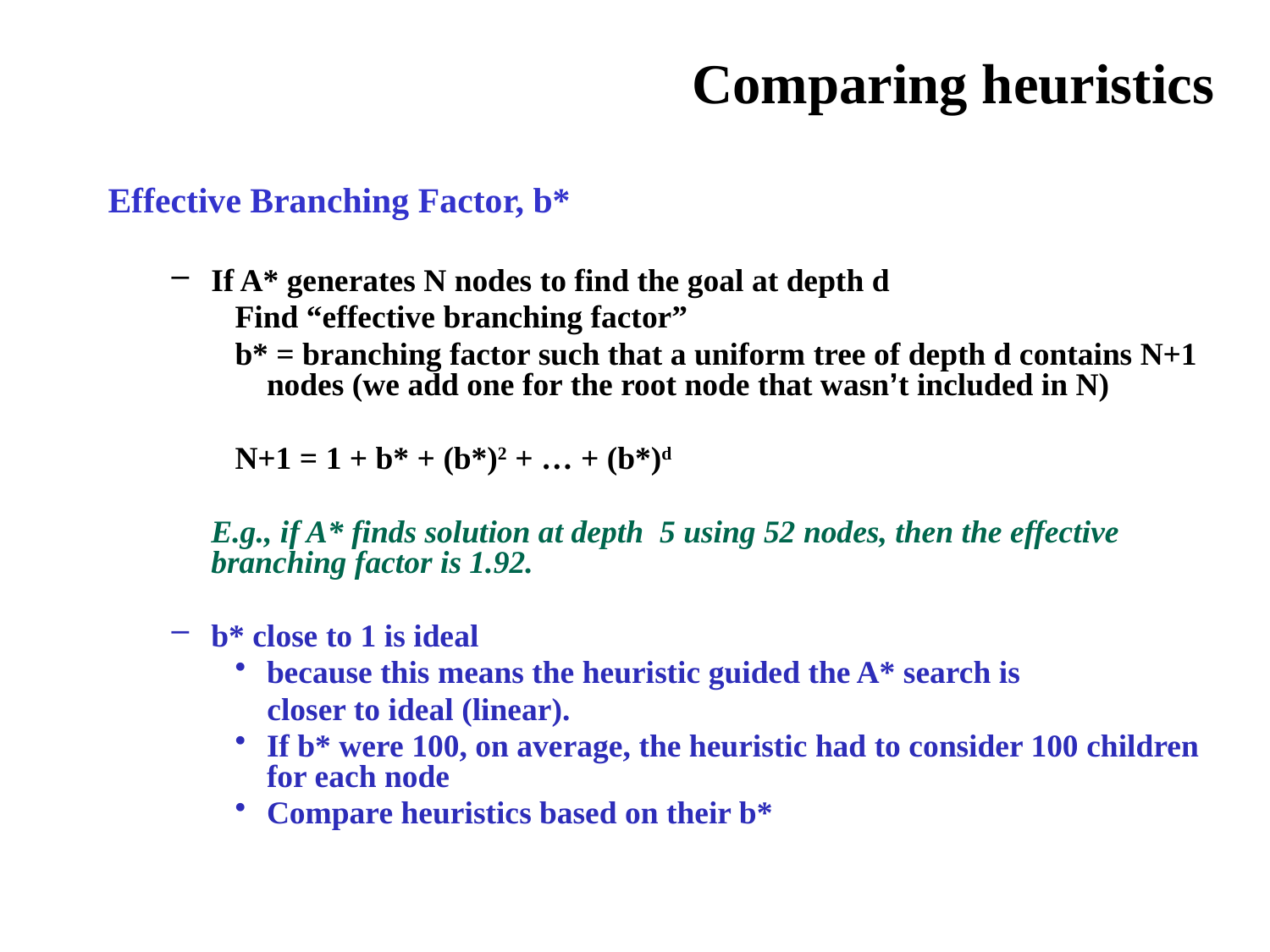

# Comparing heuristics
Effective Branching Factor, b*

If A* generates N nodes to find the goal at depth d
Find “effective branching factor”
b* = branching factor such that a uniform tree of depth d contains N+1 nodes (we add one for the root node that wasn’t included in N)

N+1 = 1 + b* + (b*)2 + … + (b*)d

	E.g., if A* finds solution at depth  5 using 52 nodes, then the effective branching factor is 1.92.

b* close to 1 is ideal
because this means the heuristic guided the A* search is
    closer to ideal (linear).
If b* were 100, on average, the heuristic had to consider 100 children for each node
Compare heuristics based on their b*